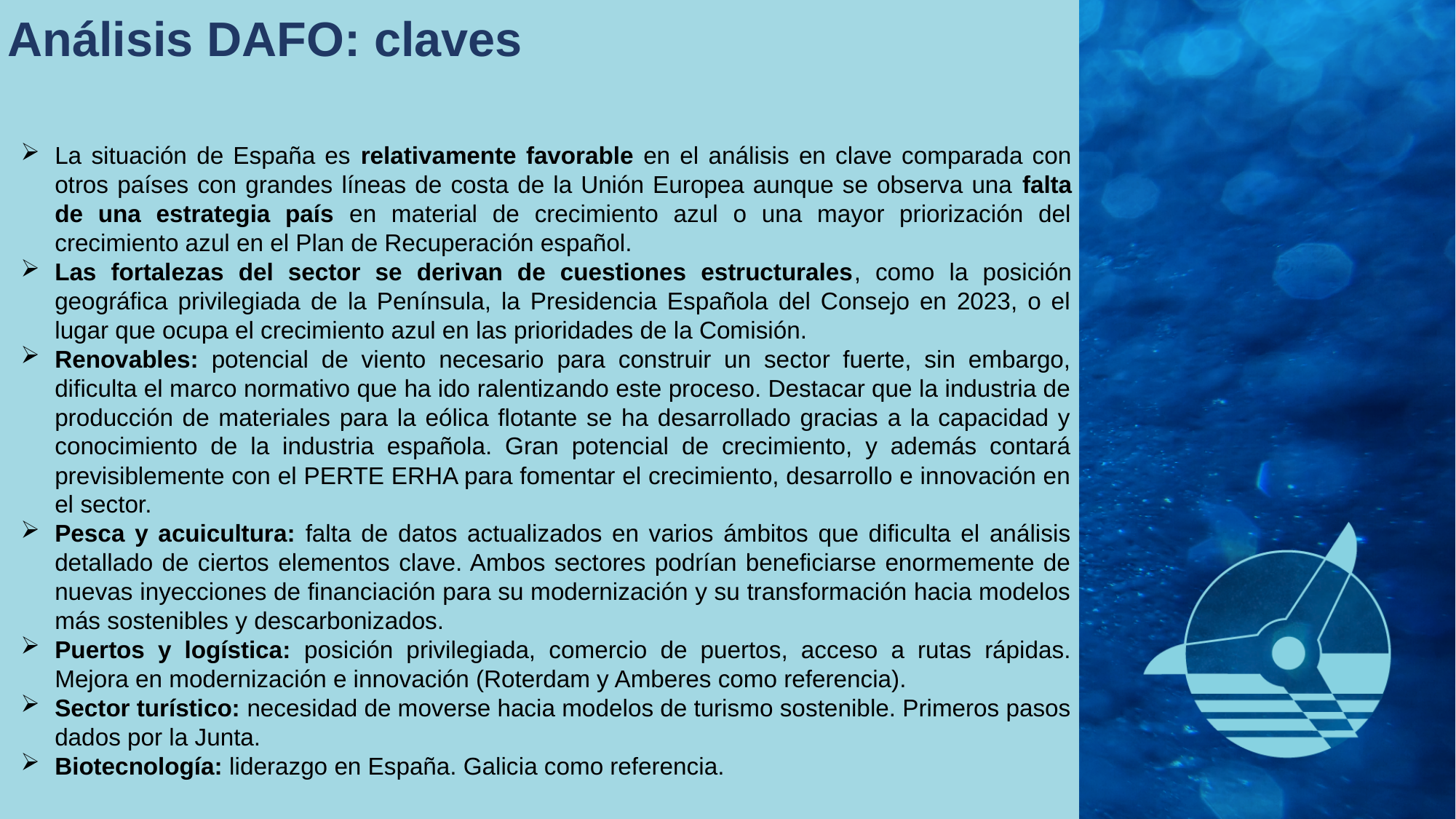

Análisis DAFO: claves
La situación de España es relativamente favorable en el análisis en clave comparada con otros países con grandes líneas de costa de la Unión Europea aunque se observa una falta de una estrategia país en material de crecimiento azul o una mayor priorización del crecimiento azul en el Plan de Recuperación español.
Las fortalezas del sector se derivan de cuestiones estructurales, como la posición geográfica privilegiada de la Península, la Presidencia Española del Consejo en 2023, o el lugar que ocupa el crecimiento azul en las prioridades de la Comisión.
Renovables: potencial de viento necesario para construir un sector fuerte, sin embargo, dificulta el marco normativo que ha ido ralentizando este proceso. Destacar que la industria de producción de materiales para la eólica flotante se ha desarrollado gracias a la capacidad y conocimiento de la industria española. Gran potencial de crecimiento, y además contará previsiblemente con el PERTE ERHA para fomentar el crecimiento, desarrollo e innovación en el sector.
Pesca y acuicultura: falta de datos actualizados en varios ámbitos que dificulta el análisis detallado de ciertos elementos clave. Ambos sectores podrían beneficiarse enormemente de nuevas inyecciones de financiación para su modernización y su transformación hacia modelos más sostenibles y descarbonizados.
Puertos y logística: posición privilegiada, comercio de puertos, acceso a rutas rápidas. Mejora en modernización e innovación (Roterdam y Amberes como referencia).
Sector turístico: necesidad de moverse hacia modelos de turismo sostenible. Primeros pasos dados por la Junta.
Biotecnología: liderazgo en España. Galicia como referencia.